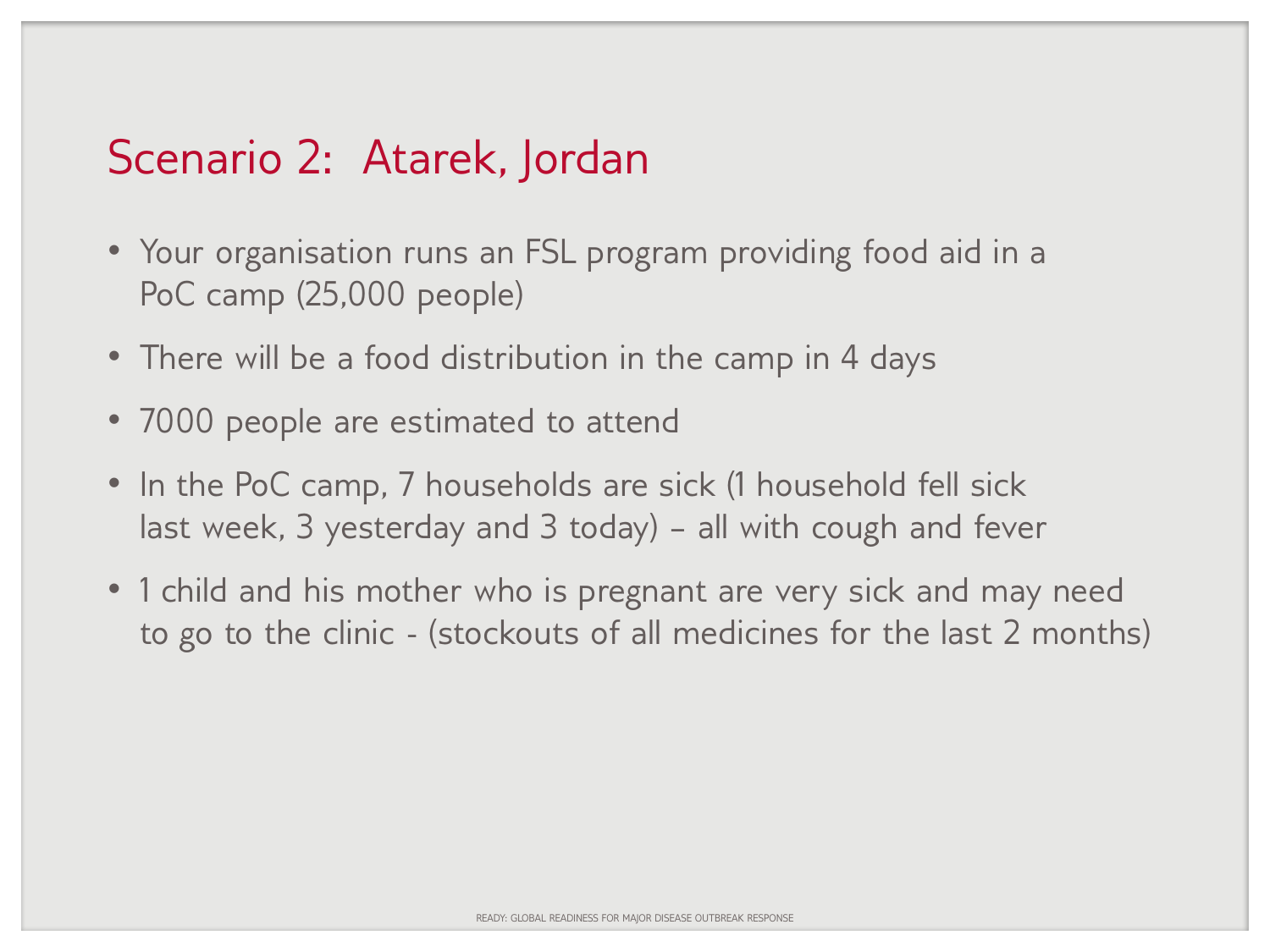

# Scenario 2:  Atarek, Jordan
Your organisation runs an FSL program providing food aid in a PoC camp (25,000 people)​
There will be a food distribution in the camp in 4 days​
7000 people are estimated to attend​
In the PoC camp, 7 households are sick (1 household fell sick last week, 3 yesterday and 3 today) – all with cough and fever​
1 child and his mother who is pregnant are very sick and may need to go to the clinic - (stockouts of all medicines for the last 2 months)

READY: GLOBAL READINESS FOR MAJOR DISEASE OUTBREAK RESPONSE